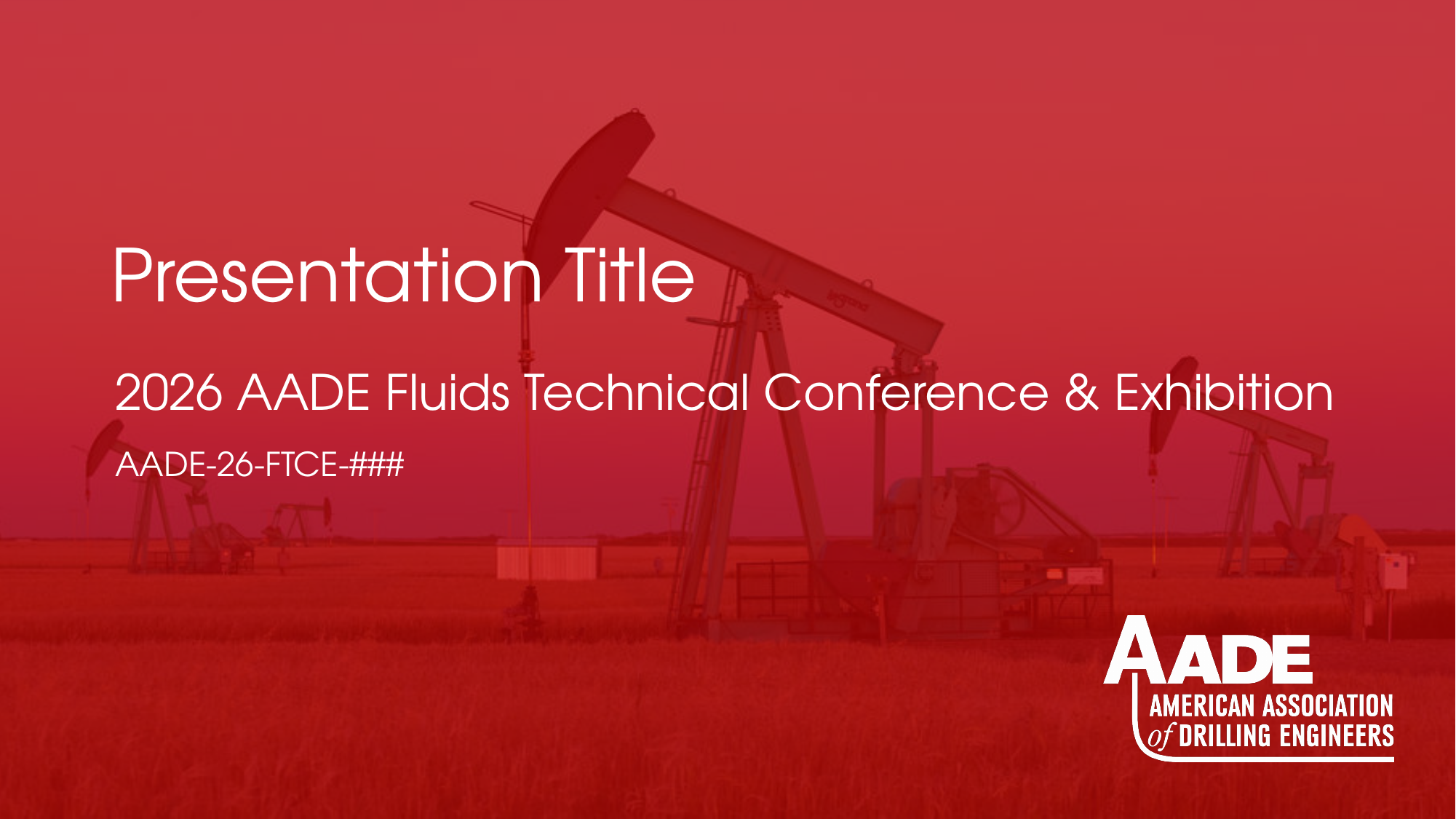

# Presentation Title
2026 AADE Fluids Technical Conference & Exhibition
AADE-26-FTCE-###